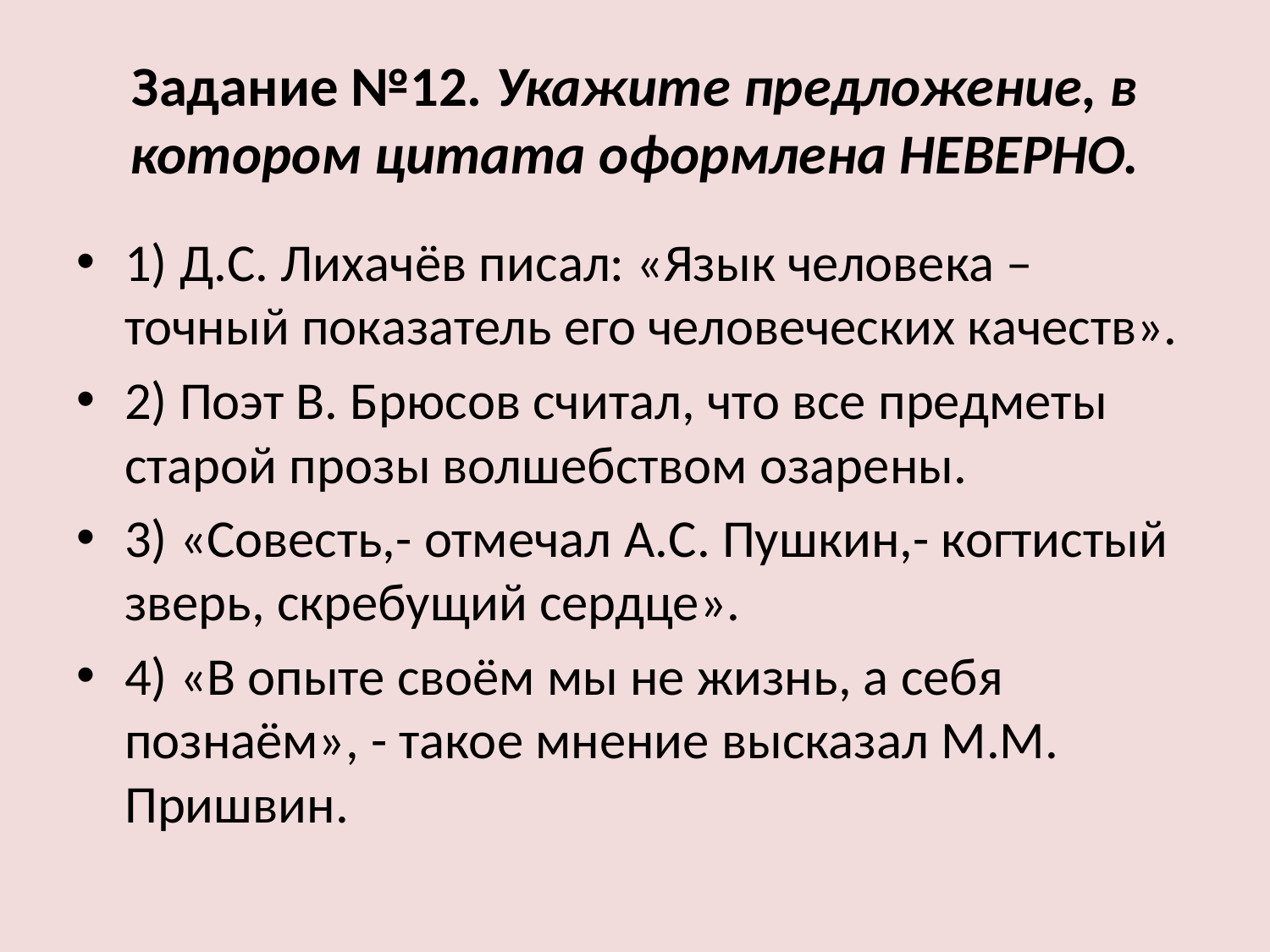

# Задание №12. Укажите предложение, в котором цитата оформлена НЕВЕРНО.
1) Д.С. Лихачёв писал: «Язык человека – точный показатель его человеческих качеств».
2) Поэт В. Брюсов считал, что все предметы старой прозы волшебством озарены.
3) «Совесть,- отмечал А.С. Пушкин,- когтистый зверь, скребущий сердце».
4) «В опыте своём мы не жизнь, а себя познаём», - такое мнение высказал М.М. Пришвин.